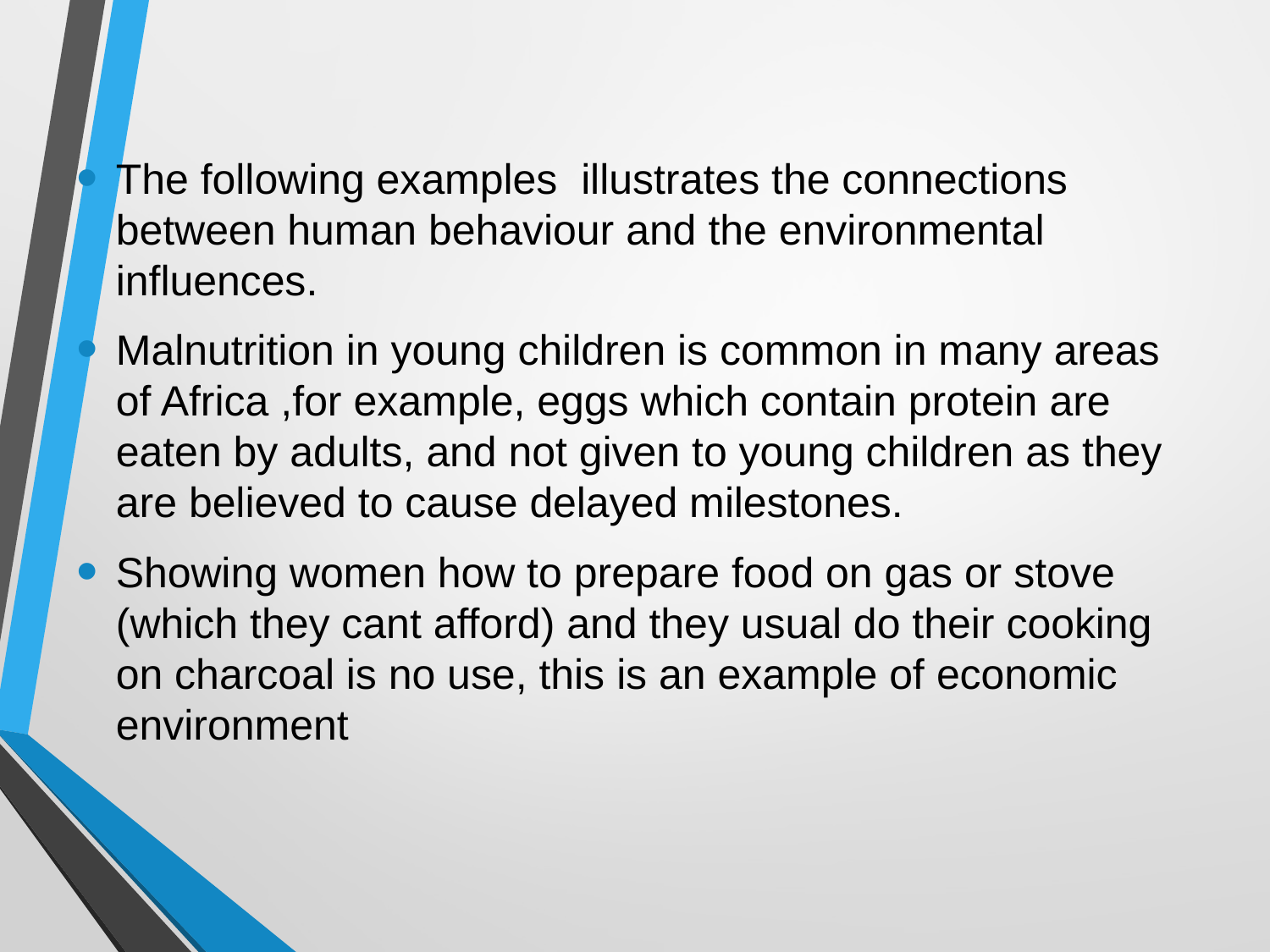

The following examples  illustrates the connections between human behaviour and the environmental influences.
Malnutrition in young children is common in many areas of Africa ,for example, eggs which contain protein are eaten by adults, and not given to young children as they are believed to cause delayed milestones.
Showing women how to prepare food on gas or stove (which they cant afford) and they usual do their cooking on charcoal is no use, this is an example of economic environment